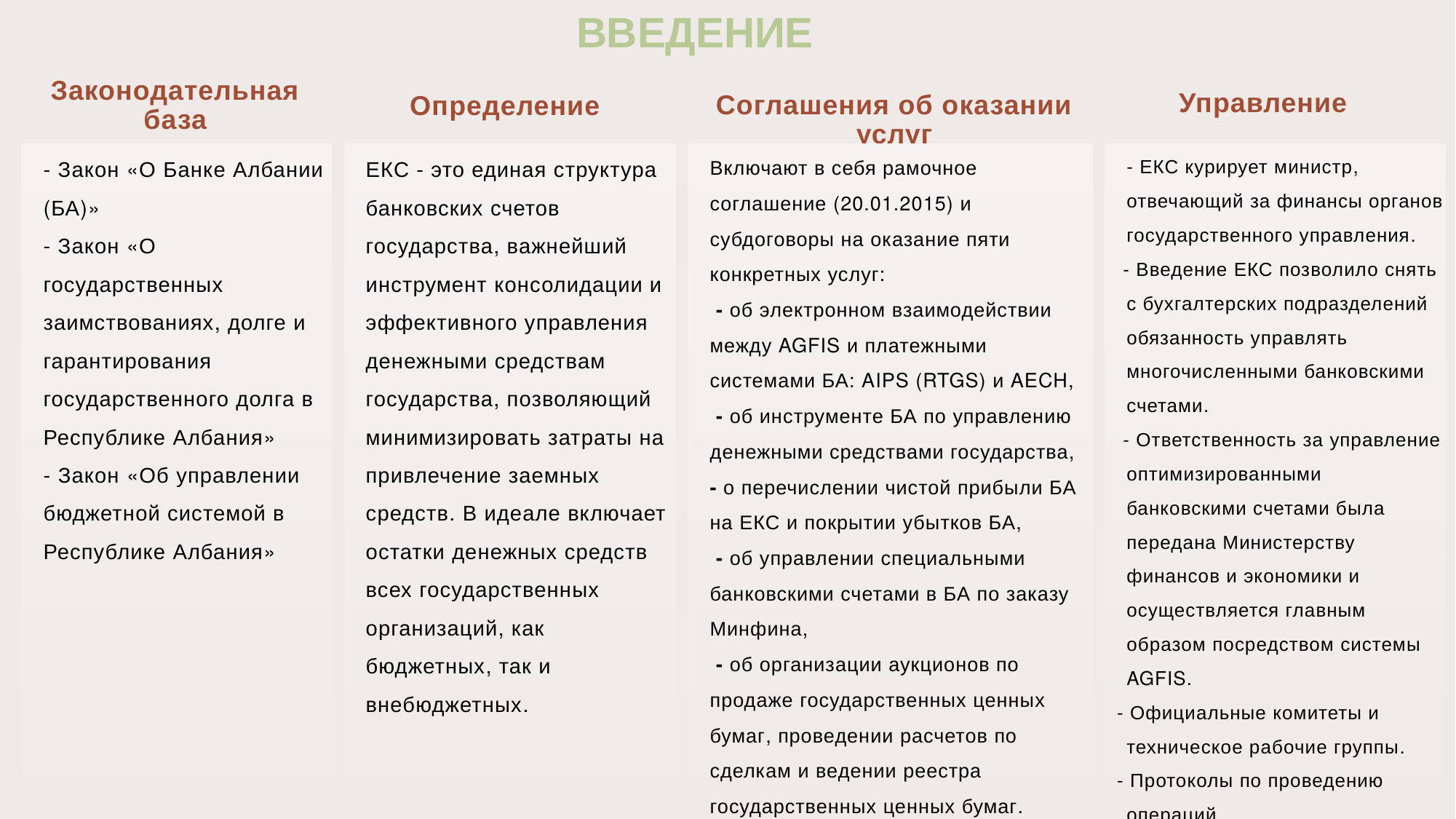

# ВВЕДЕНИЕ
Законодательная база
Управление
Соглашения об оказании услуг
Определение​

- Закон «О Банке Албании (БА)»
- Закон «О государственных заимствованиях, долге и гарантирования государственного долга в Республике Албания»
- Закон «Об управлении бюджетной системой в Республике Албания»

ЕКС - это единая структура банковских счетов государства, важнейший инструмент консолидации и эффективного управления денежными средствам государства, позволяющий минимизировать затраты на привлечение заемных средств. В идеале включает остатки денежных средств всех государственных организаций, как бюджетных, так и внебюджетных.
Включают в себя рамочное соглашение (20.01.2015) и субдоговоры на оказание пяти конкретных услуг:
 - об электронном взаимодействии между AGFIS и платежными системами БА: AIPS (RTGS) и AECH,
 - об инструменте БА по управлению денежными средствами государства,
- о перечислении чистой прибыли БА на ЕКС и покрытии убытков БА,
 - об управлении специальными банковскими счетами в БА по заказу Минфина,
 - об организации аукционов по продаже государственных ценных бумаг, проведении расчетов по сделкам и ведении реестра государственных ценных бумаг.
- ЕКС курирует министр, отвечающий за финансы органов государственного управления.
   - Введение ЕКС позволило снять с бухгалтерских подразделений обязанность управлять многочисленными банковскими счетами.
   - Ответственность за управление оптимизированными банковскими счетами была передана Министерству финансов и экономики и осуществляется главным образом посредством системы AGFIS.
  - Официальные комитеты и техническое рабочие группы.
  - Протоколы по проведению операций

-